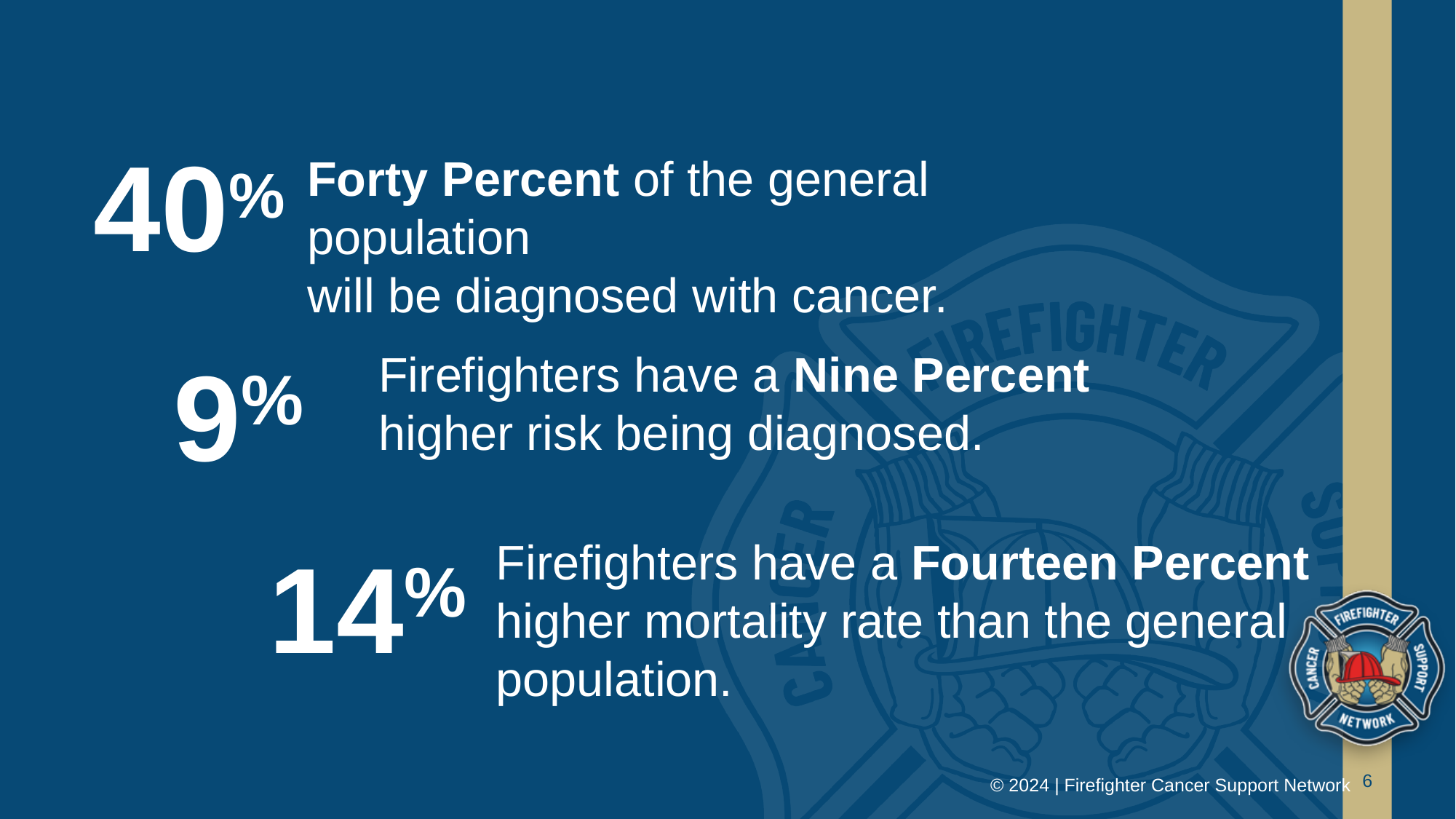

40%
Forty Percent of the general population
will be diagnosed with cancer.
9%
Firefighters have a Nine Percent higher risk being diagnosed.

Firefighters have a Fourteen Percent higher mortality rate than the general population.
14%
6